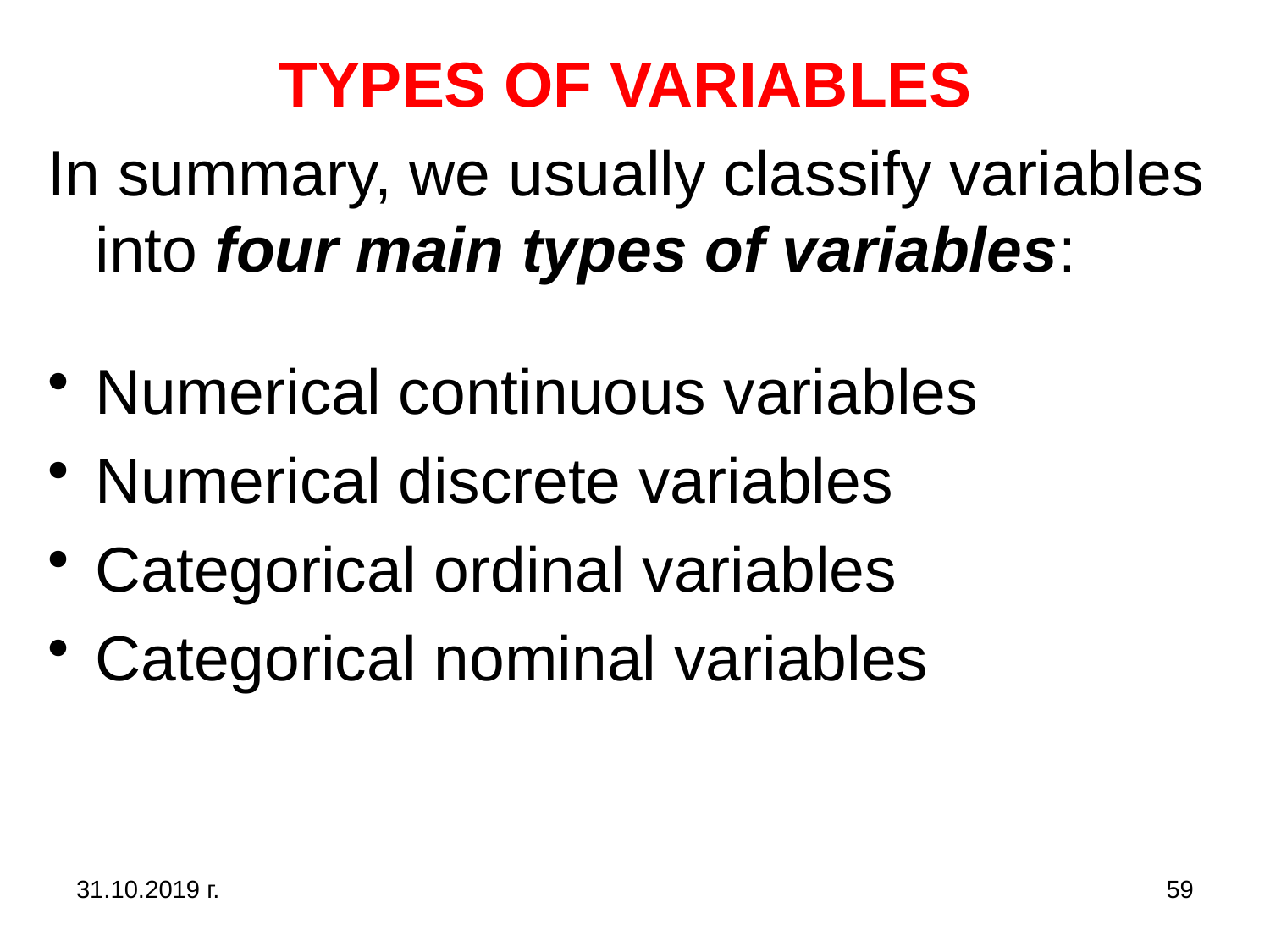

# TYPES OF VARIABLES
In summary, we usually classify variables into four main types of variables:
Numerical continuous variables
Numerical discrete variables
Categorical ordinal variables
Categorical nominal variables
31.10.2019 г.
59